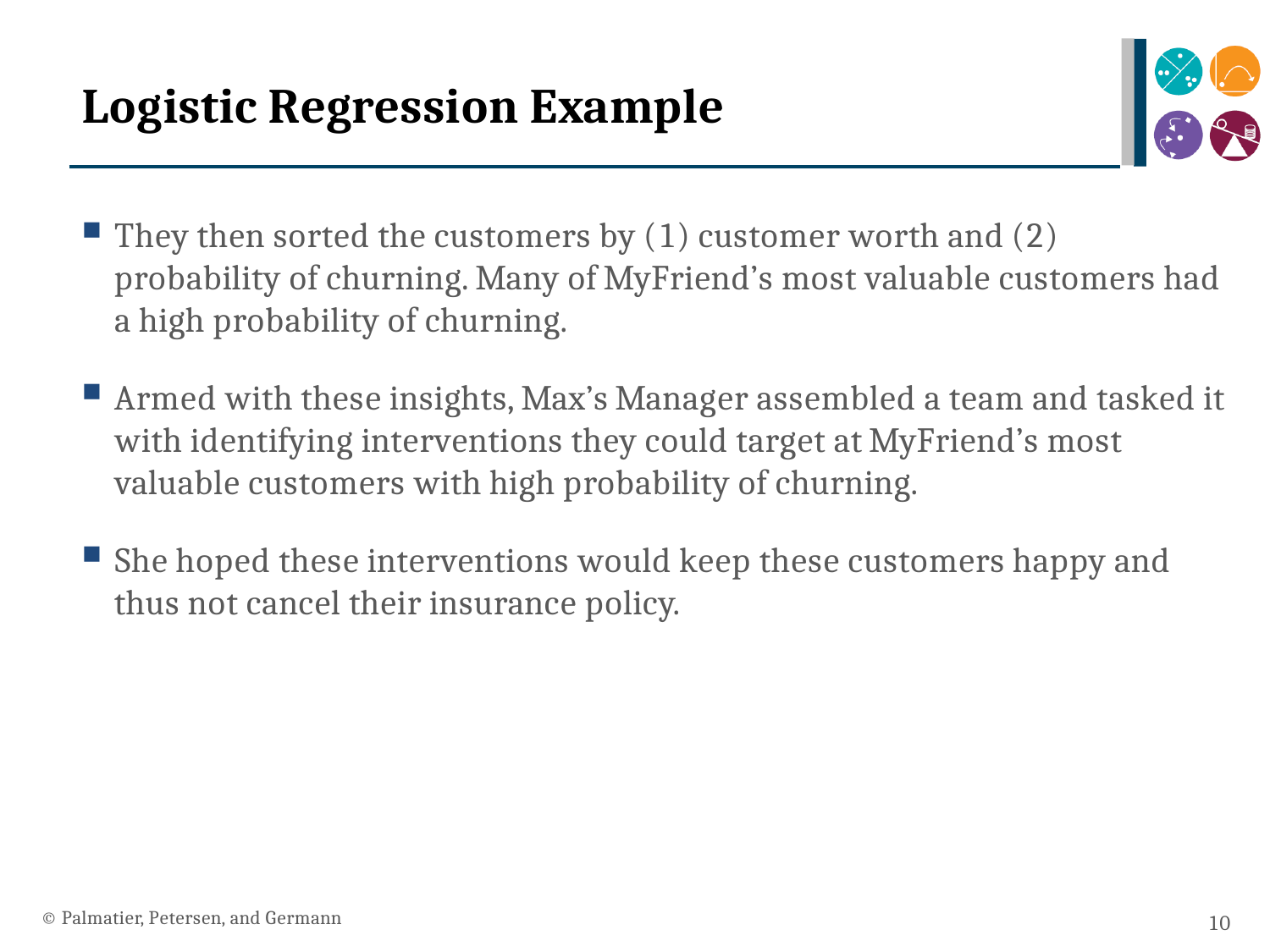

# Logistic Regression Example
They then sorted the customers by (1) customer worth and (2) probability of churning. Many of MyFriend’s most valuable customers had a high probability of churning.
Armed with these insights, Max’s Manager assembled a team and tasked it with identifying interventions they could target at MyFriend’s most valuable customers with high probability of churning.
She hoped these interventions would keep these customers happy and thus not cancel their insurance policy.
© Palmatier, Petersen, and Germann
10